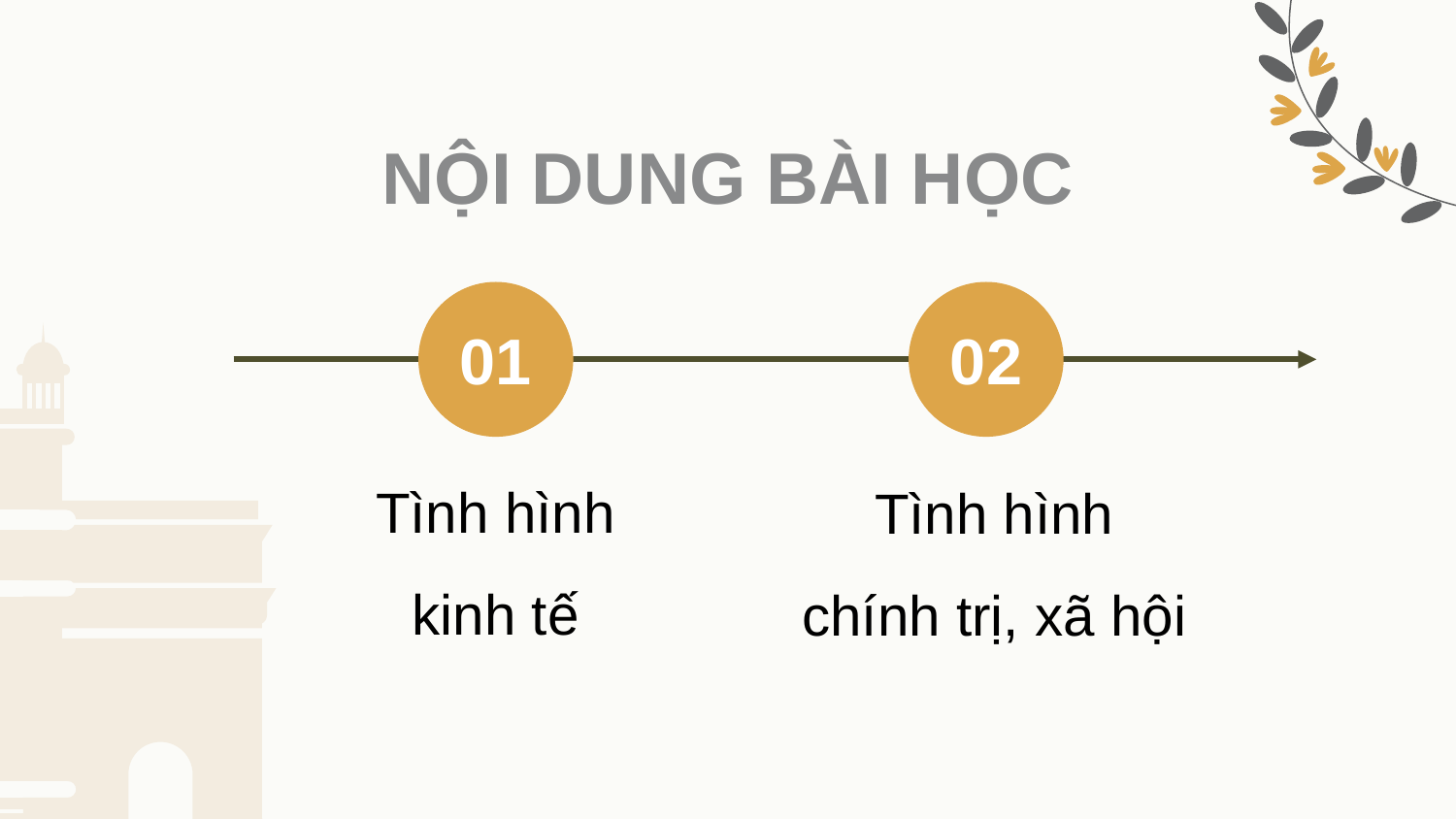

NỘI DUNG BÀI HỌC
01
Tình hình kinh tế
02
Tình hình chính trị, xã hội